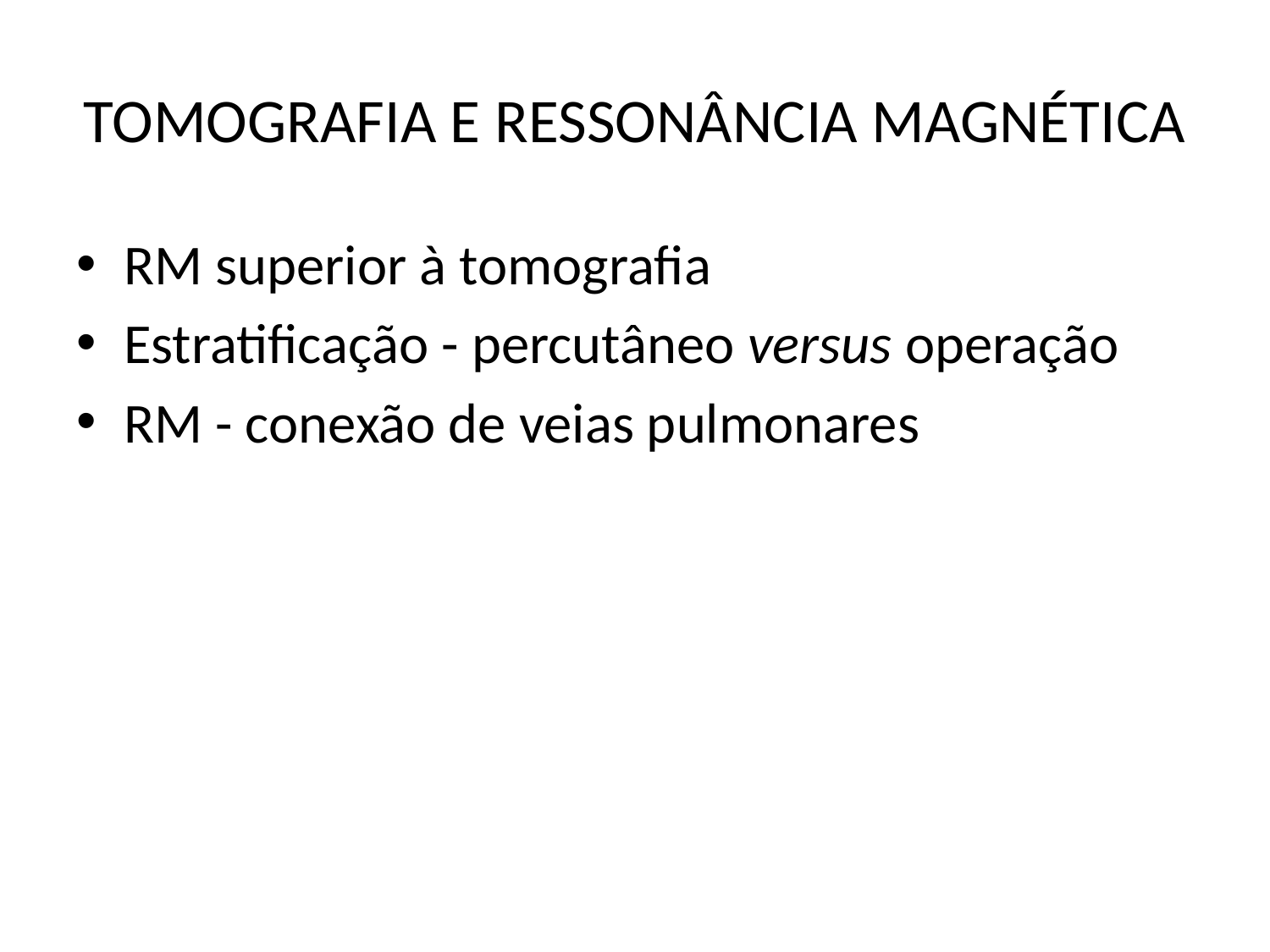

# TOMOGRAFIA E RESSONÂNCIA MAGNÉTICA
RM superior à tomografia
Estratificação - percutâneo versus operação
RM - conexão de veias pulmonares